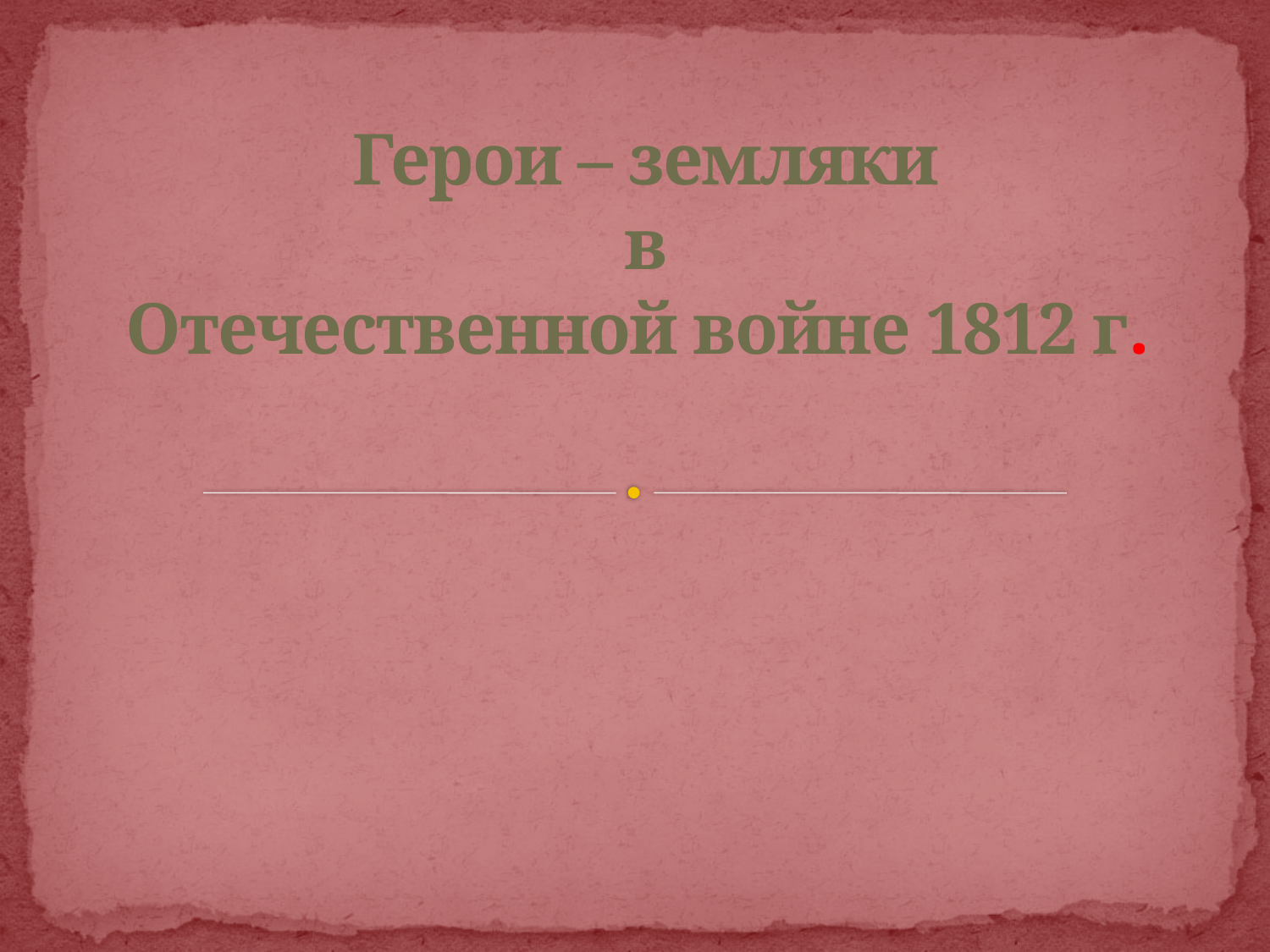

# Герои – земляки в Отечественной войне 1812 г.